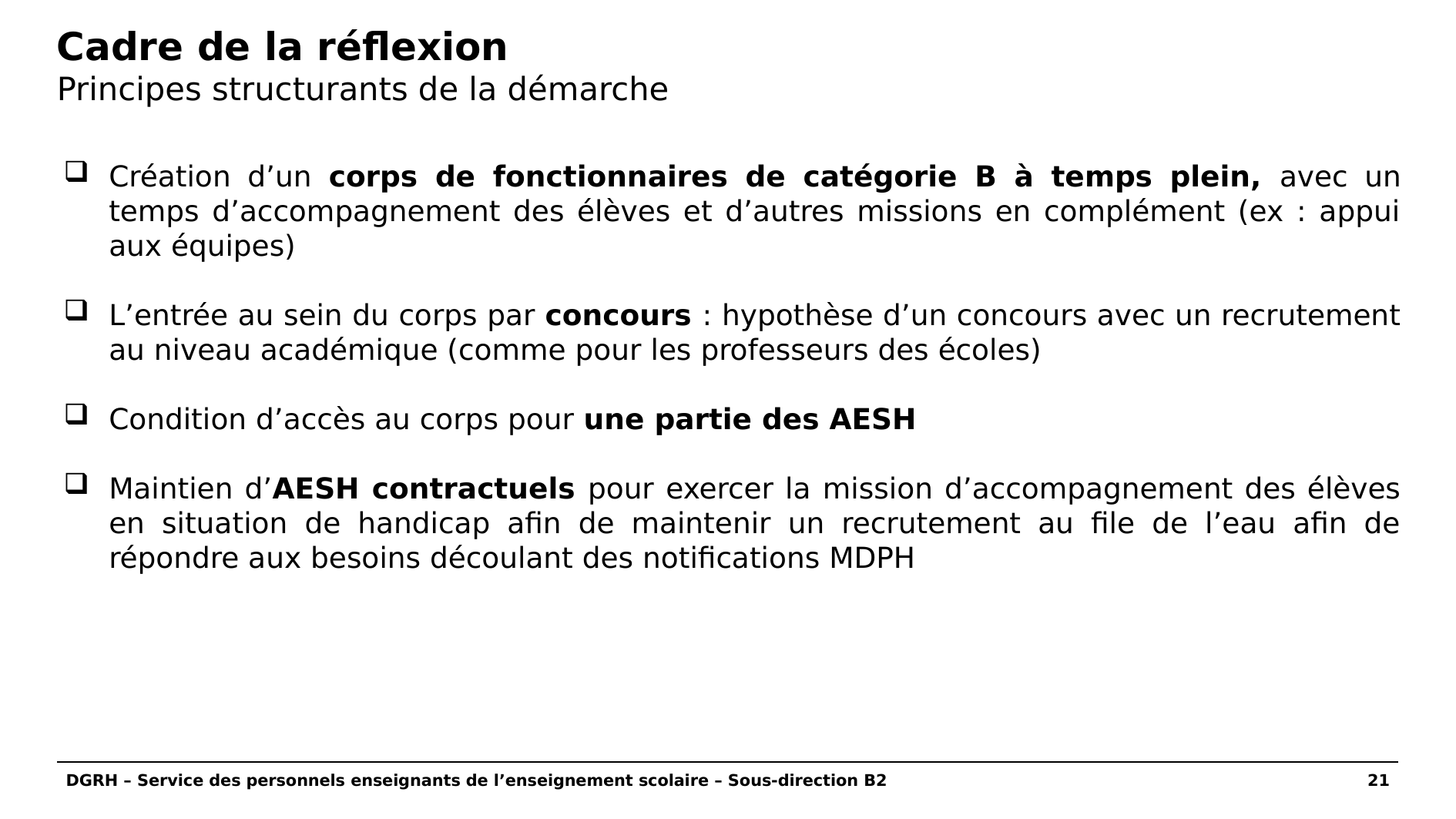

Cadre de la réflexion
Principes structurants de la démarche

Création d’un corps de fonctionnaires de catégorie B à temps plein, avec un temps d’accompagnement des élèves et d’autres missions en complément (ex : appui aux équipes)

L’entrée au sein du corps par concours : hypothèse d’un concours avec un recrutement au niveau académique (comme pour les professeurs des écoles)

Condition d’accès au corps pour une partie des AESH

Maintien d’AESH contractuels pour exercer la mission d’accompagnement des élèves en situation de handicap afin de maintenir un recrutement au file de l’eau afin de répondre aux besoins découlant des notifications MDPH

DGRH – Service des personnels enseignants de l’enseignement scolaire – Sous-direction B2
21